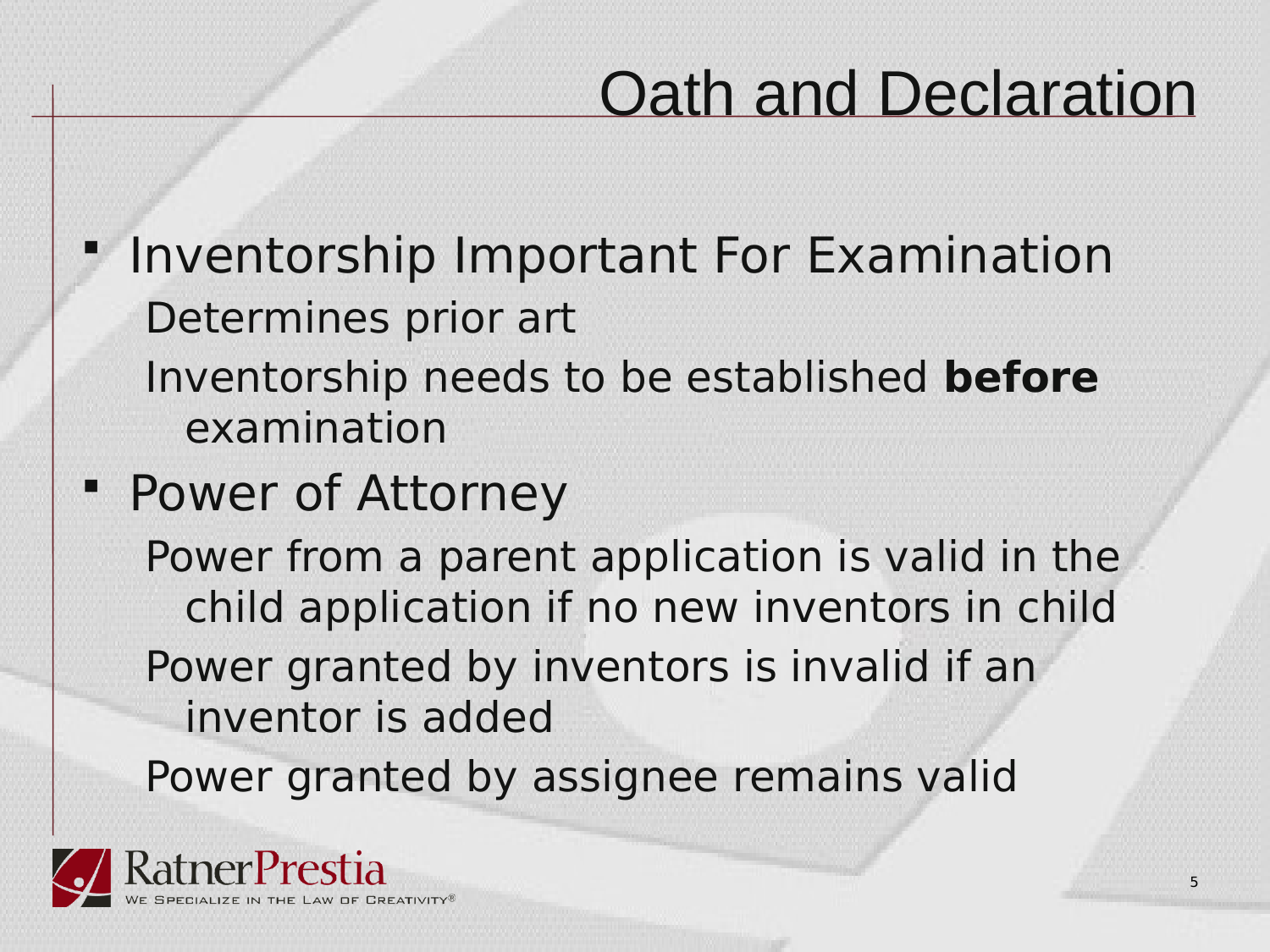

# Oath and Declaration
Inventorship Important For Examination
Determines prior art
Inventorship needs to be established before examination
Power of Attorney
Power from a parent application is valid in the child application if no new inventors in child
Power granted by inventors is invalid if an inventor is added
Power granted by assignee remains valid

5